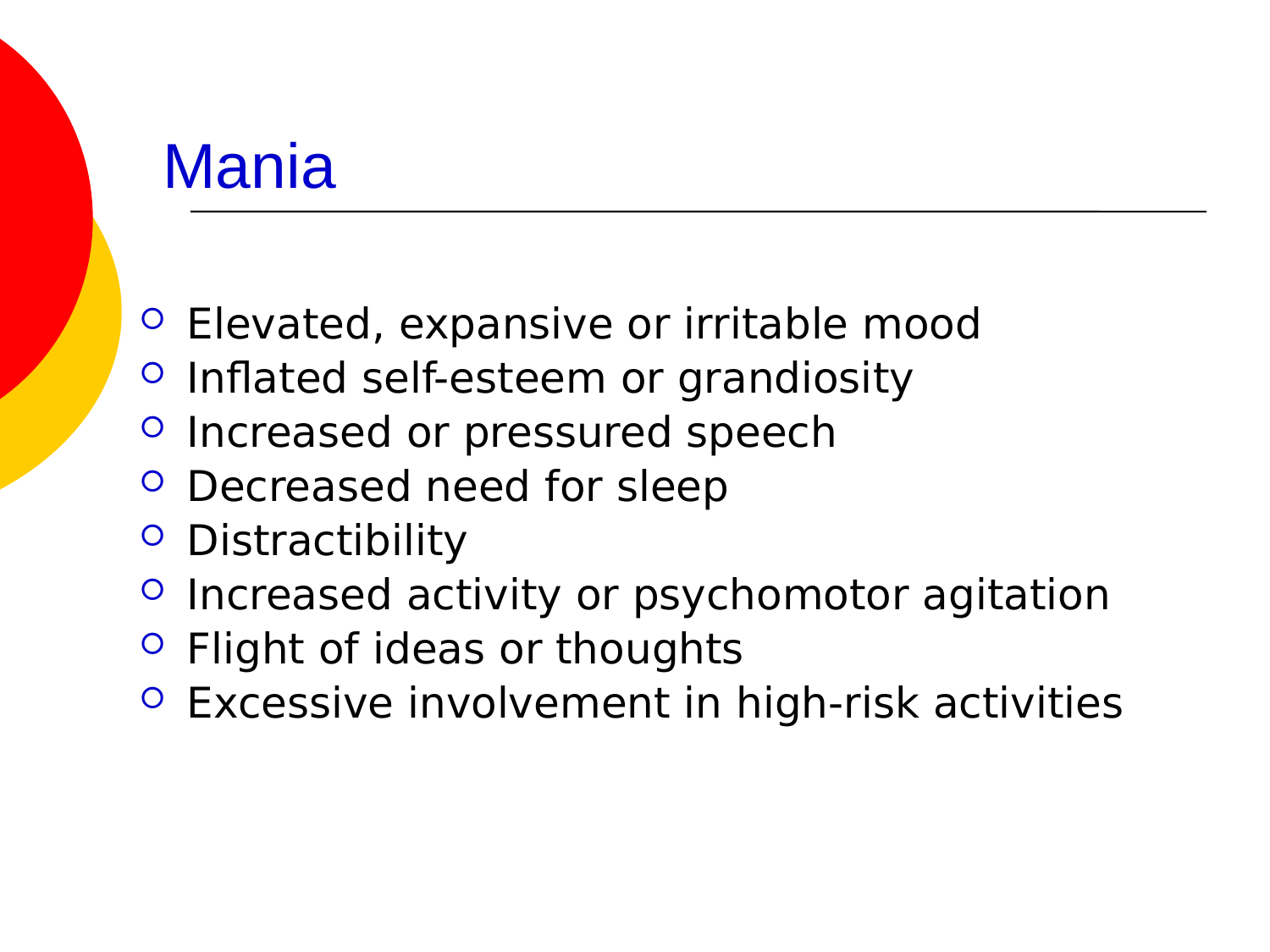

# Mania
Elevated, expansive or irritable mood
Inflated self-esteem or grandiosity
Increased or pressured speech
Decreased need for sleep
Distractibility
Increased activity or psychomotor agitation
Flight of ideas or thoughts
Excessive involvement in high-risk activities